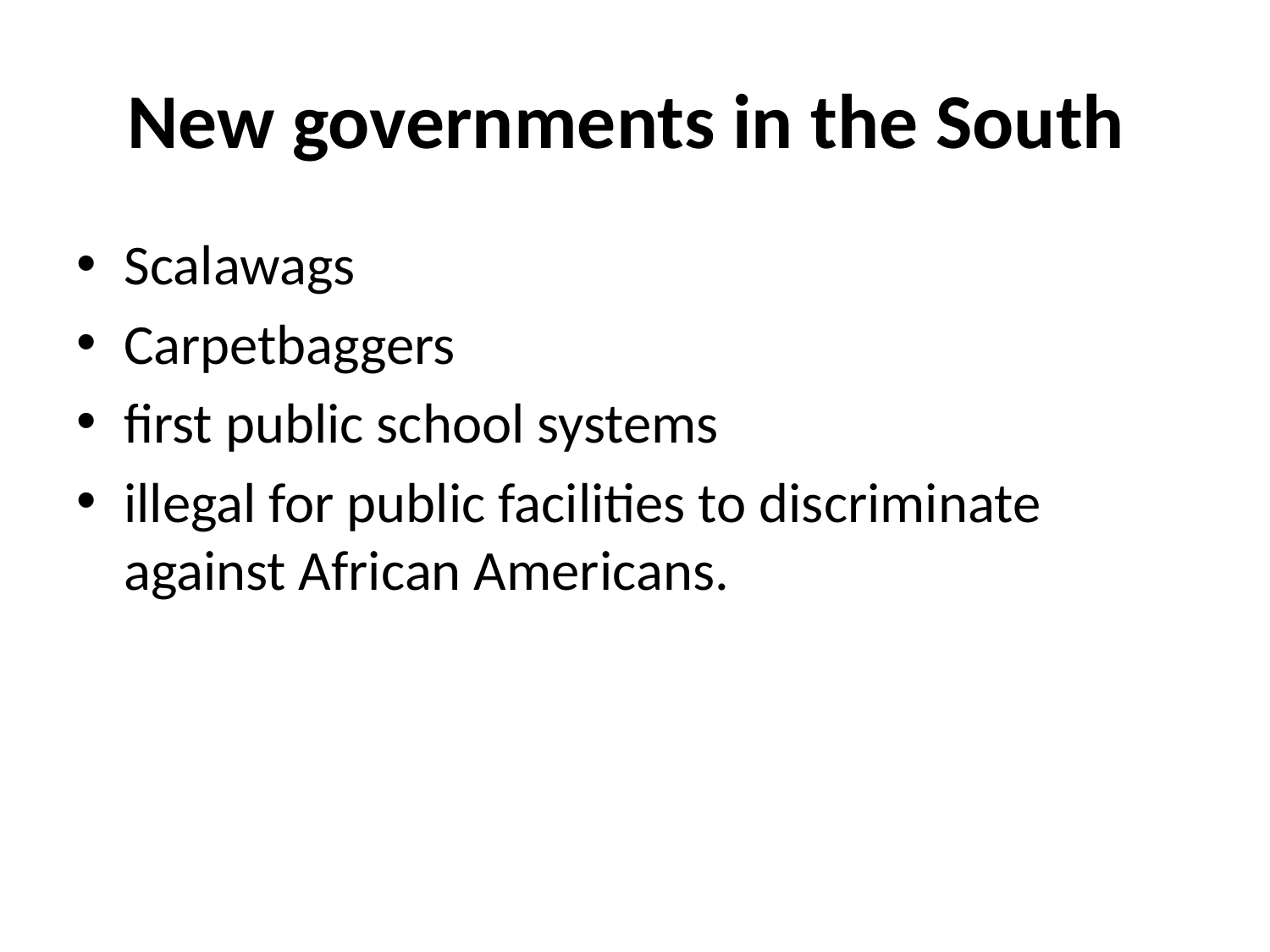

# New governments in the South
Scalawags
Carpetbaggers
first public school systems
illegal for public facilities to discriminate against African Americans.